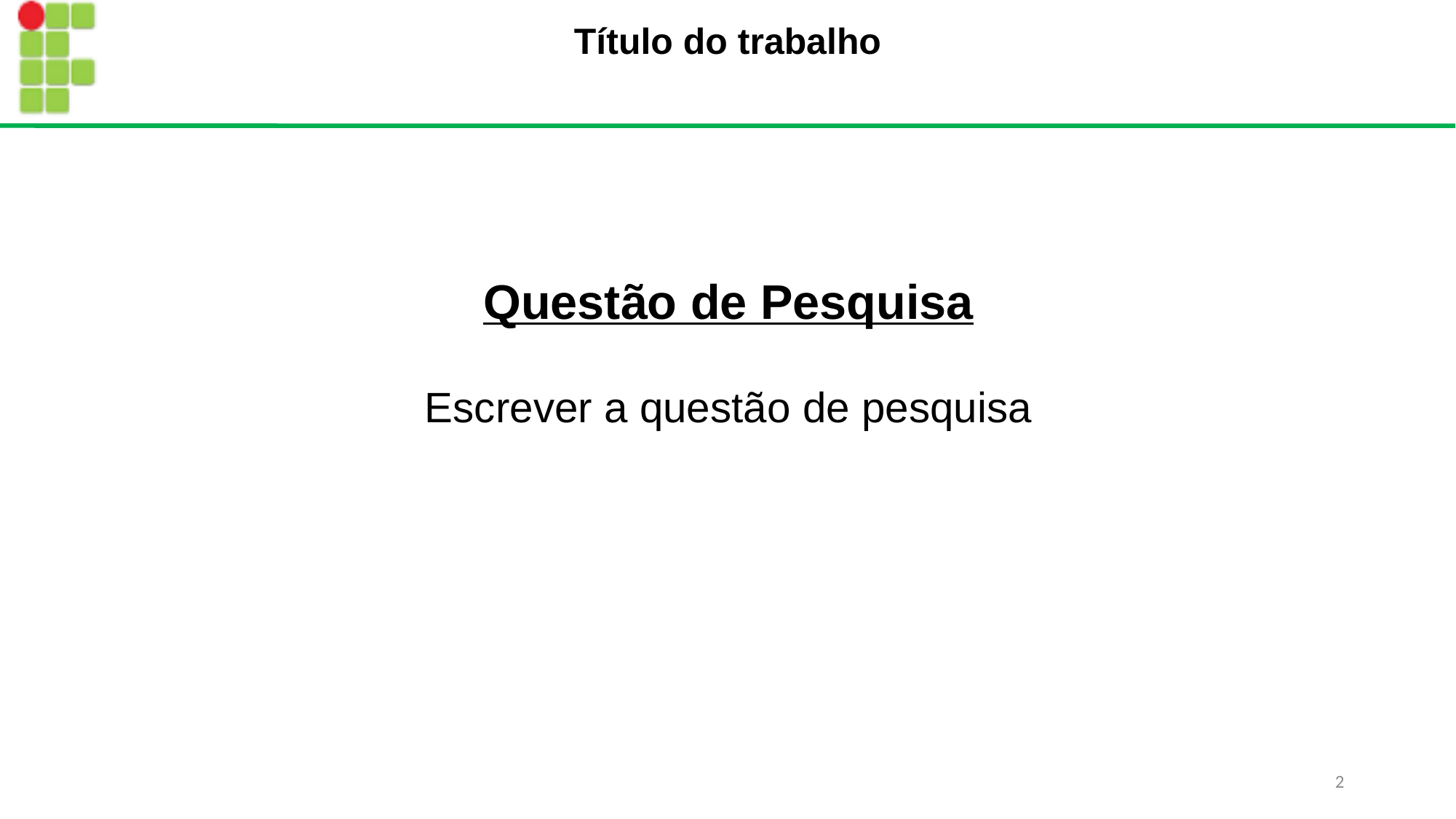

Título do trabalho
Questão de Pesquisa

Escrever a questão de pesquisa
2